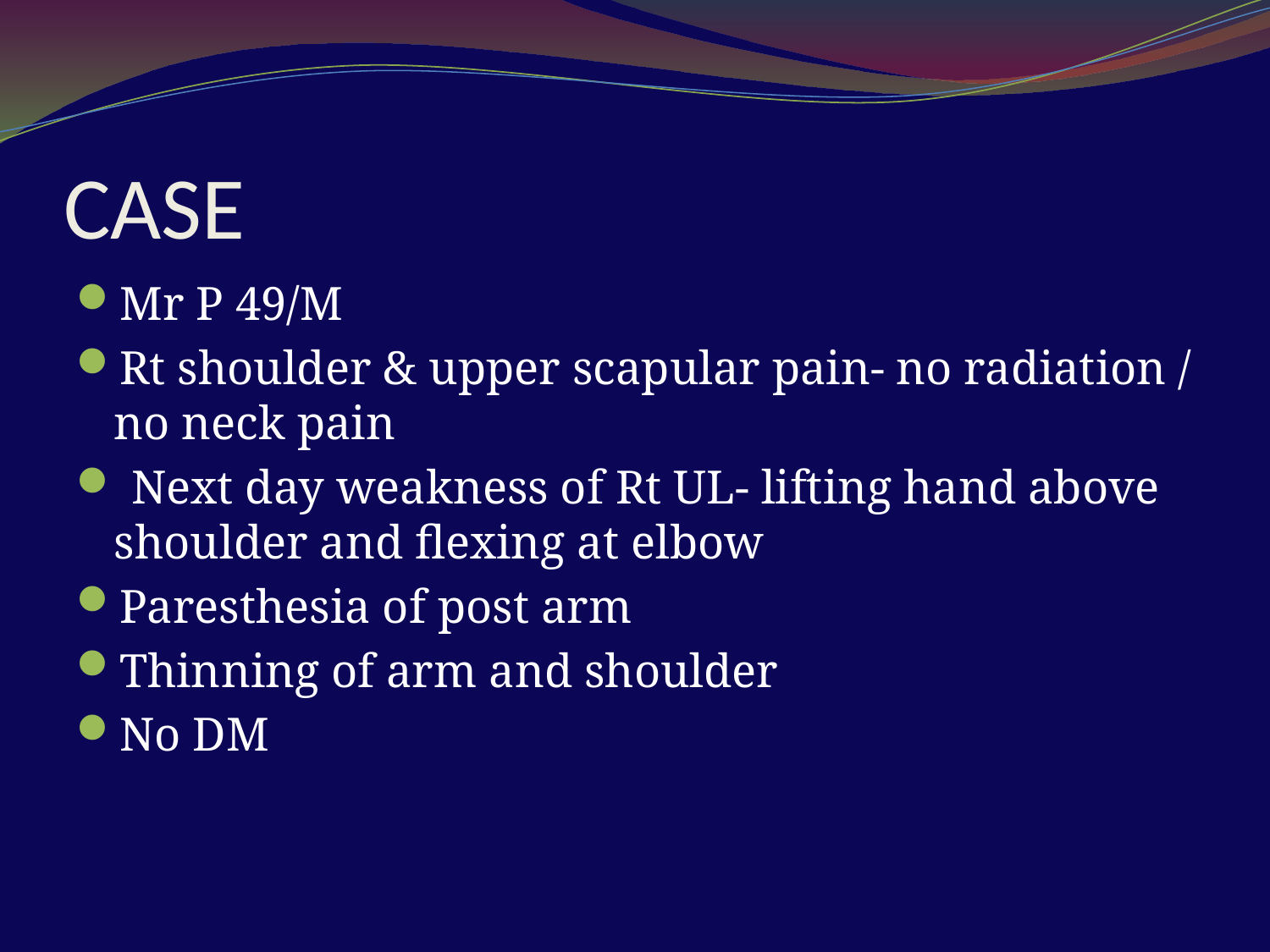

# CASE
Mr P 49/M
Rt shoulder & upper scapular pain- no radiation / no neck pain
 Next day weakness of Rt UL- lifting hand above shoulder and flexing at elbow
Paresthesia of post arm
Thinning of arm and shoulder
No DM